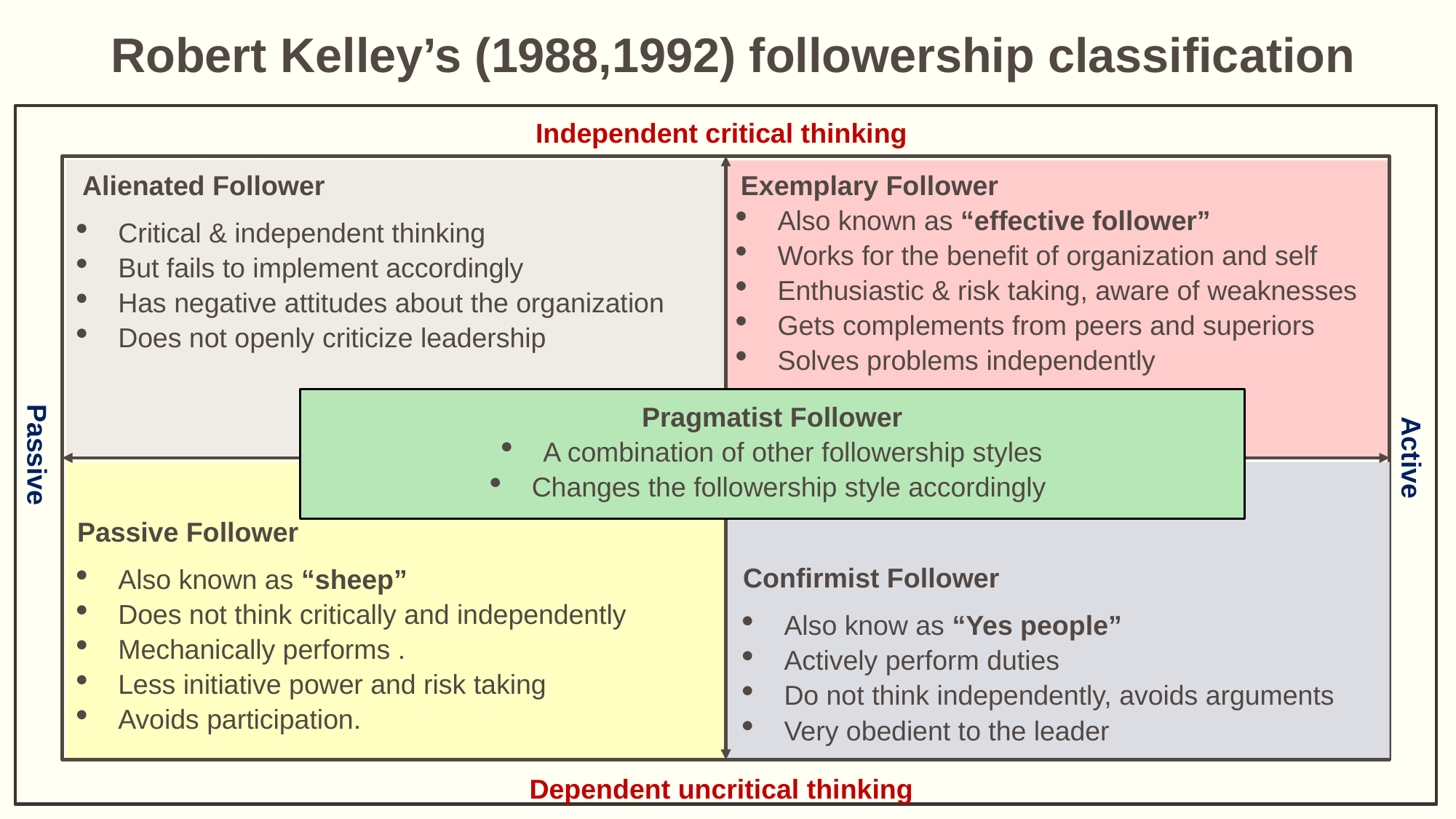

Robert Kelley’s (1988,1992) followership classification

Independent critical thinking

 Exemplary Follower
Also known as “effective follower”
Works for the benefit of organization and self
Enthusiastic & risk taking, aware of weaknesses
Gets complements from peers and superiors
Solves problems independently

 Alienated Follower
Critical & independent thinking
But fails to implement accordingly
Has negative attitudes about the organization
Does not openly criticize leadership
Pragmatist Follower
A combination of other followership styles
Changes the followership style accordingly

Passive
Active

Passive Follower
Also known as “sheep”
Does not think critically and independently
Mechanically performs .
Less initiative power and risk taking
Avoids participation.
Confirmist Follower
Also know as “Yes people”
Actively perform duties
Do not think independently, avoids arguments
Very obedient to the leader
Dependent uncritical thinking